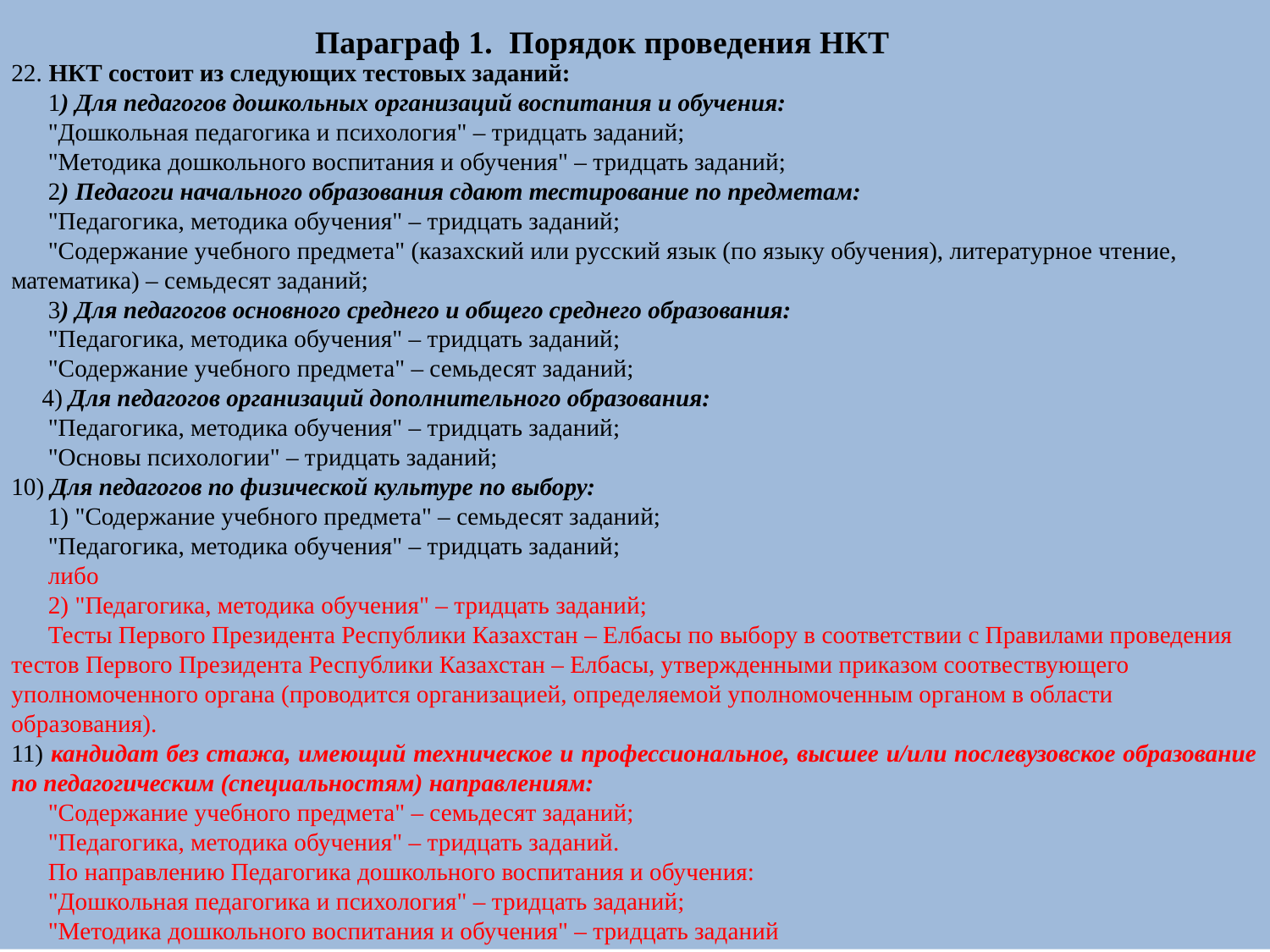

22. НКТ состоит из следующих тестовых заданий:
      1) Для педагогов дошкольных организаций воспитания и обучения:
      "Дошкольная педагогика и психология" – тридцать заданий;
      "Методика дошкольного воспитания и обучения" – тридцать заданий;
      2) Педагоги начального образования сдают тестирование по предметам:
      "Педагогика, методика обучения" – тридцать заданий;
      "Содержание учебного предмета" (казахский или русский язык (по языку обучения), литературное чтение, математика) – семьдесят заданий;
      3) Для педагогов основного среднего и общего среднего образования:
      "Педагогика, методика обучения" – тридцать заданий;
      "Содержание учебного предмета" – семьдесят заданий;
     4) Для педагогов организаций дополнительного образования:
      "Педагогика, методика обучения" – тридцать заданий;
      "Основы психологии" – тридцать заданий;
10) Для педагогов по физической культуре по выбору:
      1) "Содержание учебного предмета" – семьдесят заданий;
      "Педагогика, методика обучения" – тридцать заданий;
      либо
      2) "Педагогика, методика обучения" – тридцать заданий;
      Тесты Первого Президента Республики Казахстан – Елбасы по выбору в соответствии с Правилами проведения тестов Первого Президента Республики Казахстан – Елбасы, утвержденными приказом соотвествующего уполномоченного органа (проводится организацией, определяемой уполномоченным органом в области образования).
11) кандидат без стажа, имеющий техническое и профессиональное, высшее и/или послевузовское образование по педагогическим (специальностям) направлениям:
      "Содержание учебного предмета" – семьдесят заданий;
      "Педагогика, методика обучения" – тридцать заданий.
      По направлению Педагогика дошкольного воспитания и обучения:
      "Дошкольная педагогика и психология" – тридцать заданий;
      "Методика дошкольного воспитания и обучения" – тридцать заданий
Параграф 1.  Порядок проведения НКТ